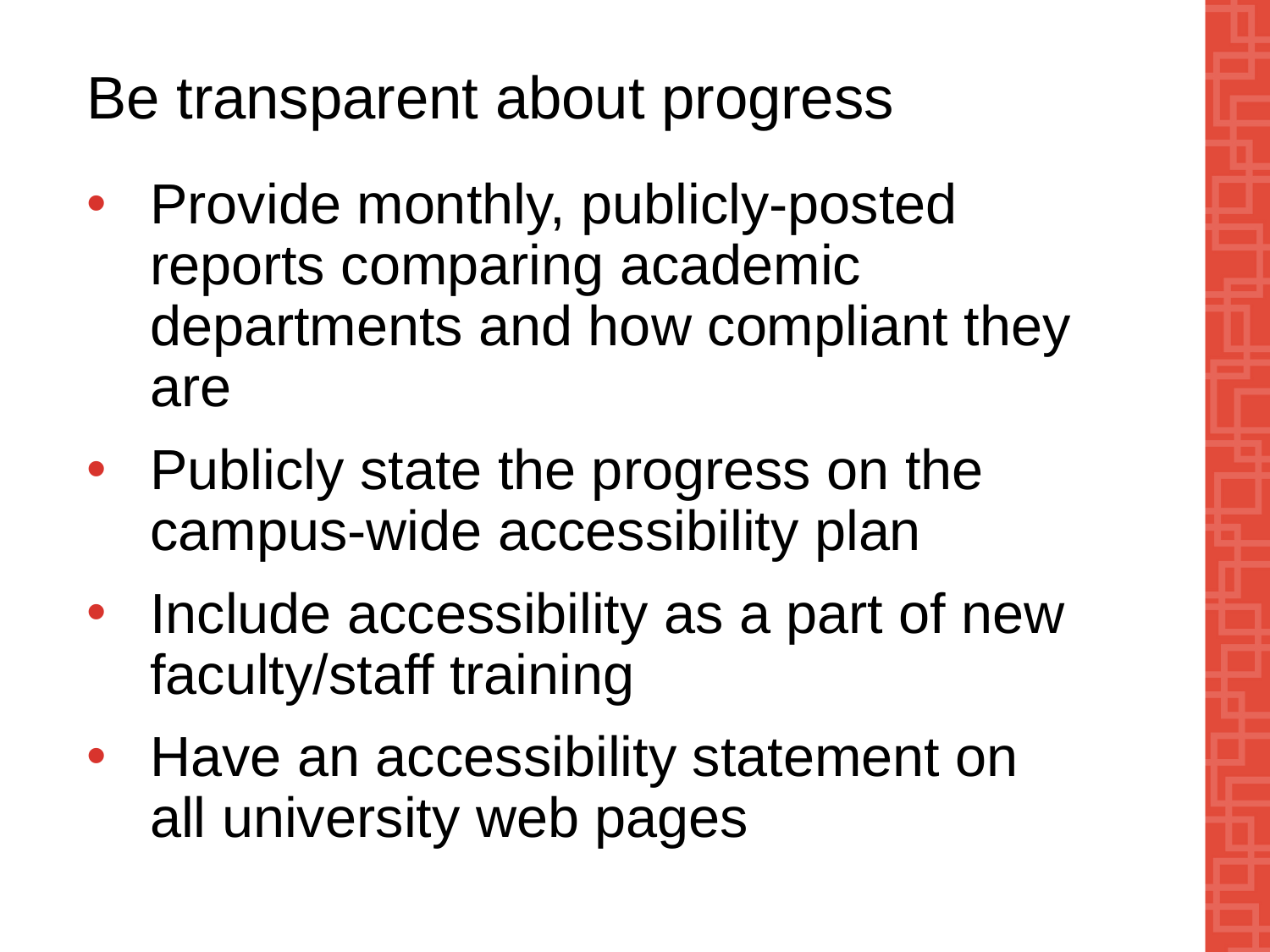

# Be transparent about progress
Provide monthly, publicly-posted reports comparing academic departments and how compliant they are
Publicly state the progress on the campus-wide accessibility plan
Include accessibility as a part of new faculty/staff training
Have an accessibility statement on all university web pages